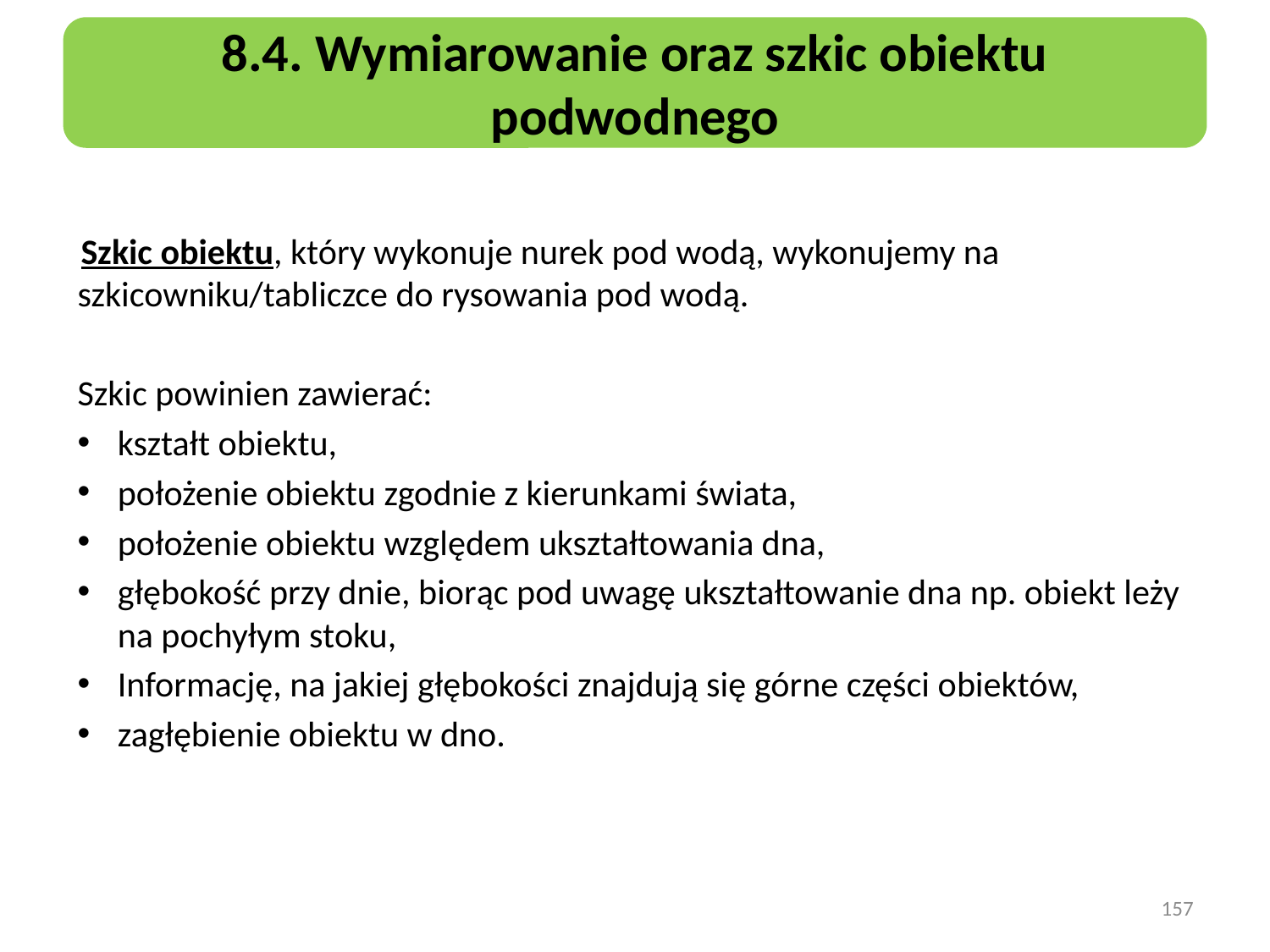

8.4. Wymiarowanie oraz szkic obiektu podwodnego
 Szkic obiektu, który wykonuje nurek pod wodą, wykonujemy na szkicowniku/tabliczce do rysowania pod wodą.

Szkic powinien zawierać:
kształt obiektu,
położenie obiektu zgodnie z kierunkami świata,
położenie obiektu względem ukształtowania dna,
głębokość przy dnie, biorąc pod uwagę ukształtowanie dna np. obiekt leży na pochyłym stoku,
Informację, na jakiej głębokości znajdują się górne części obiektów,
zagłębienie obiektu w dno.

157